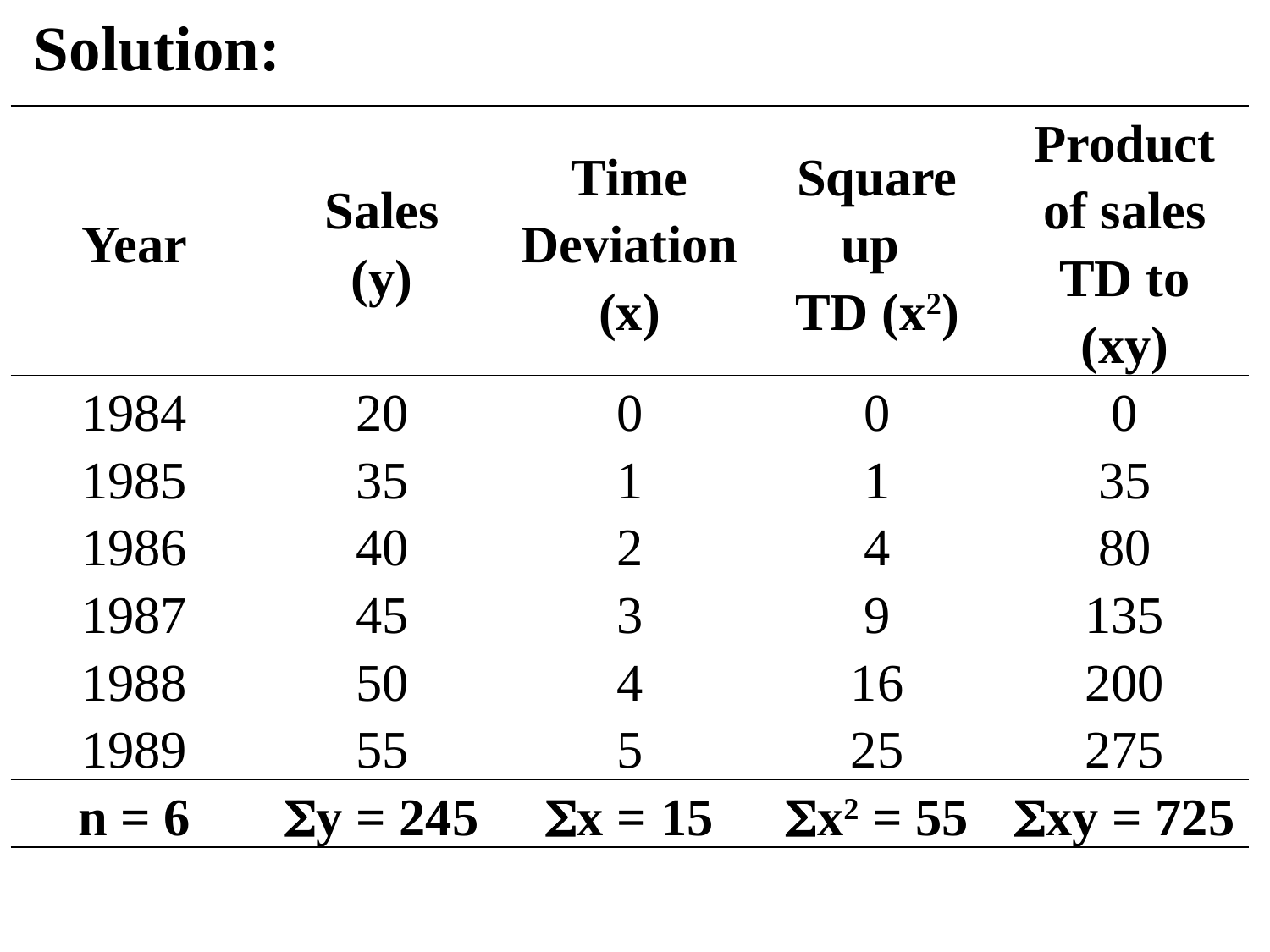

Solution:

| Year | Sales (y) | Time Deviation (x) | Square up TD (x2) | Product of sales TD to (xy) |
| --- | --- | --- | --- | --- |
| 1984 | 20 | 0 | 0 | 0 |
| 1985 | 35 | 1 | 1 | 35 |
| 1986 | 40 | 2 | 4 | 80 |
| 1987 | 45 | 3 | 9 | 135 |
| 1988 | 50 | 4 | 16 | 200 |
| 1989 | 55 | 5 | 25 | 275 |
| n = 6 | Σy = 245 | Σx = 15 | Σx2 = 55 | Σxy = 725 |